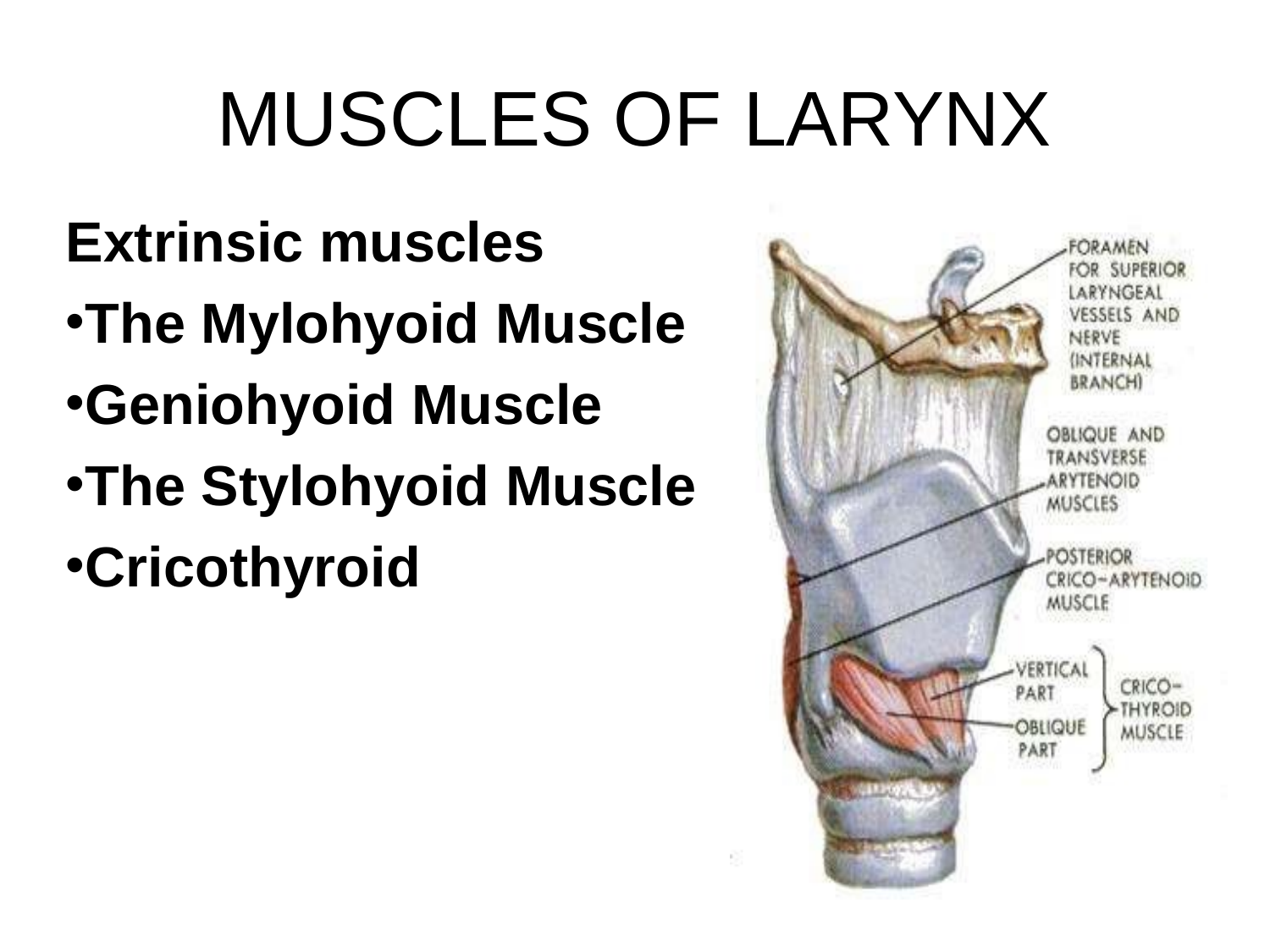

# MUSCLES OF LARYNX
Extrinsic muscles
The Mylohyoid Muscle
Geniohyoid Muscle
The Stylohyoid Muscle
Cricothyroid